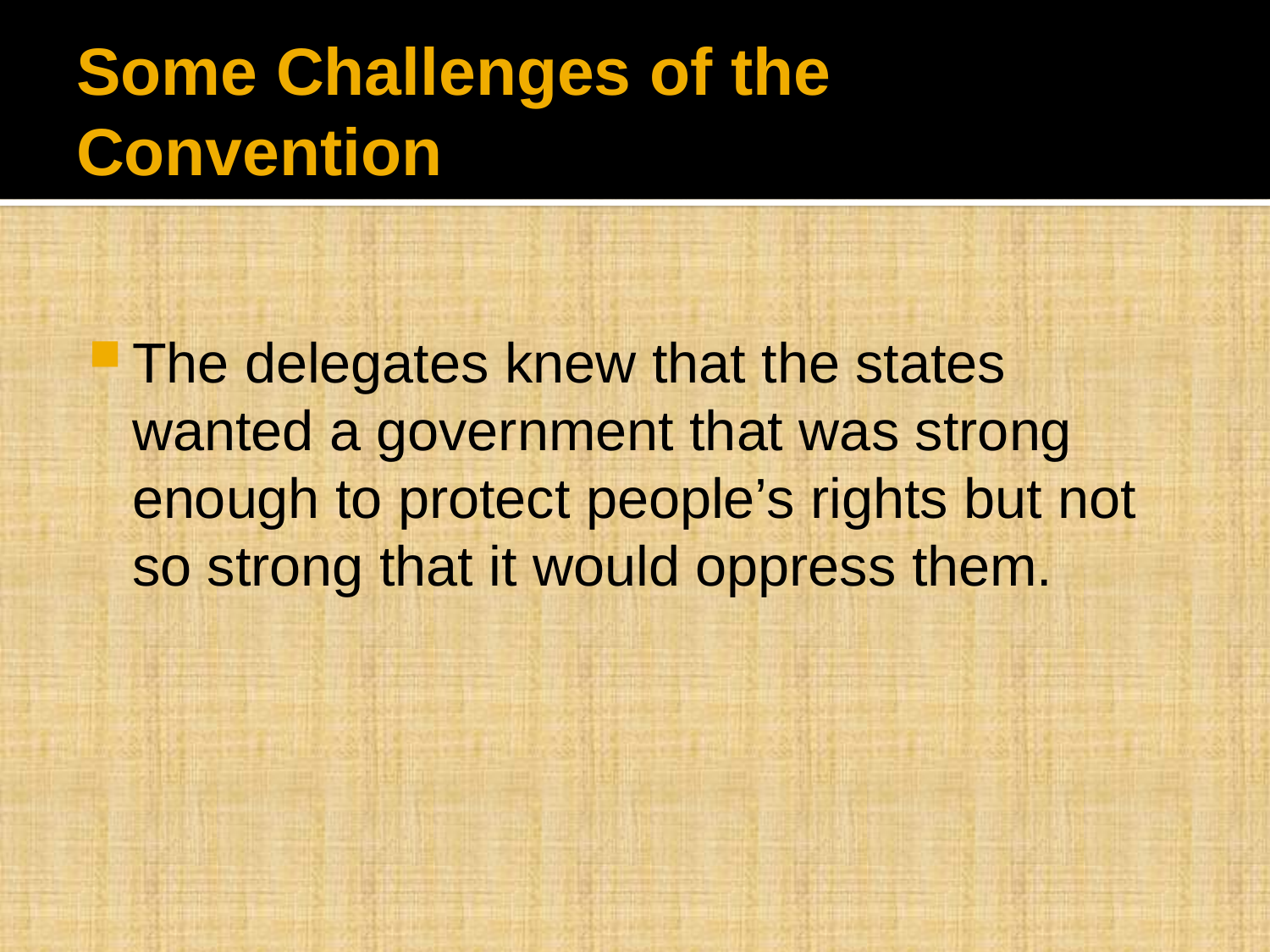

# Some Challenges of the Convention

The delegates knew that the states wanted a government that was strong enough to protect people’s rights but not so strong that it would oppress them.